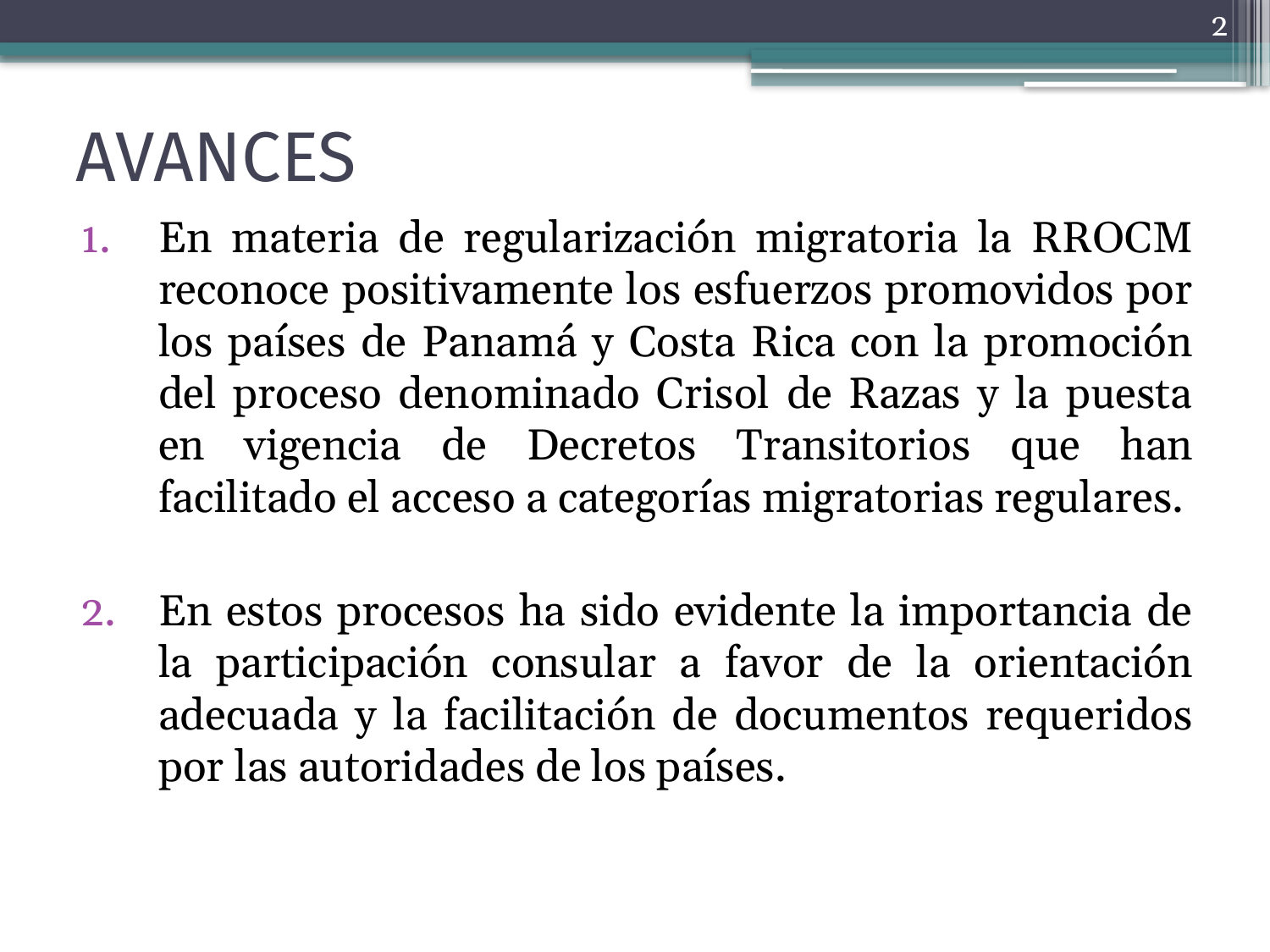

2
# AVANCES
En materia de regularización migratoria la RROCM reconoce positivamente los esfuerzos promovidos por los países de Panamá y Costa Rica con la promoción del proceso denominado Crisol de Razas y la puesta en vigencia de Decretos Transitorios que han facilitado el acceso a categorías migratorias regulares.

En estos procesos ha sido evidente la importancia de la participación consular a favor de la orientación adecuada y la facilitación de documentos requeridos por las autoridades de los países.